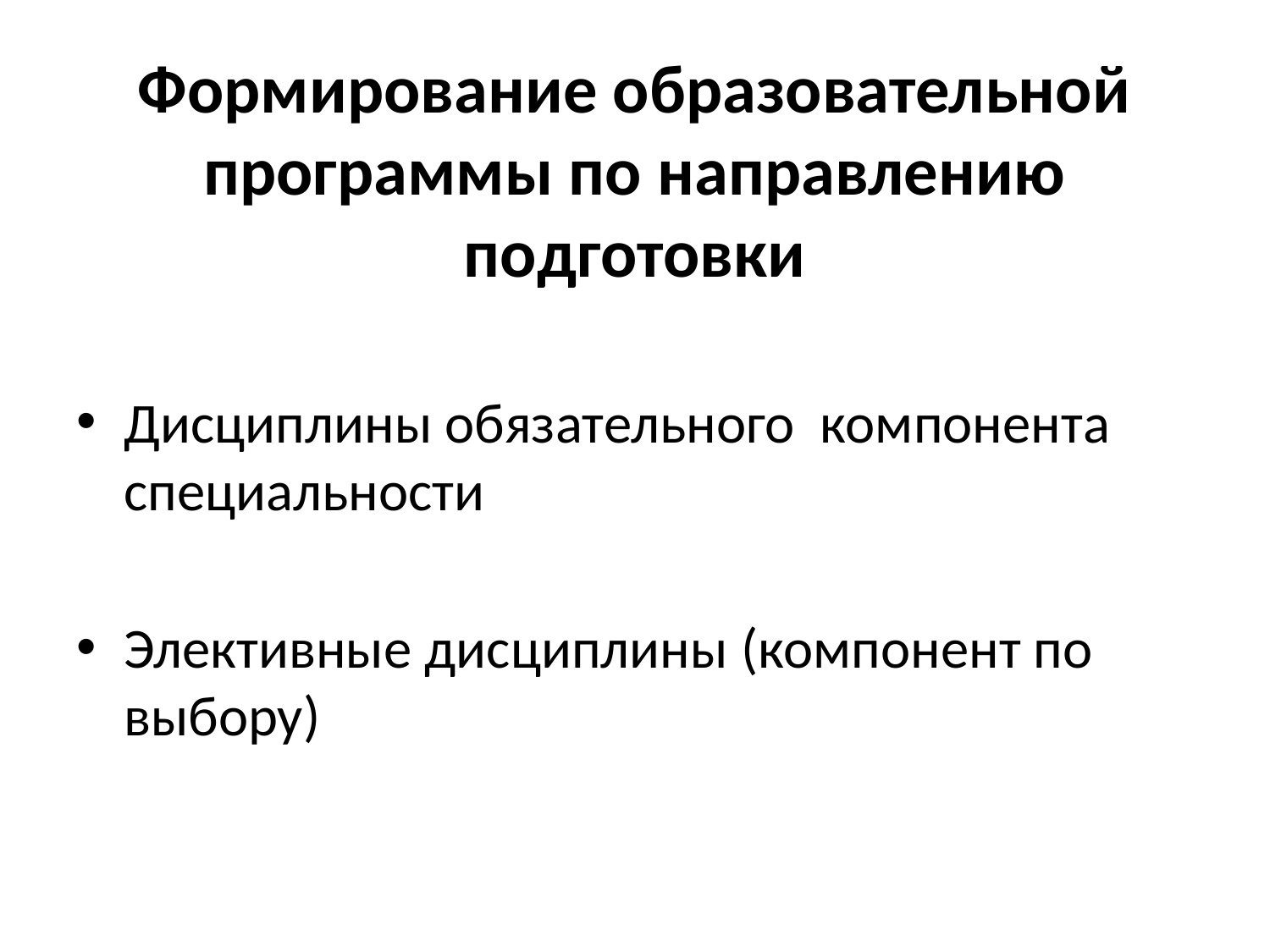

# Формирование образовательной программы по направлению подготовки

Дисциплины обязательного  компонента специальности

Элективные дисциплины (компонент по выбору)